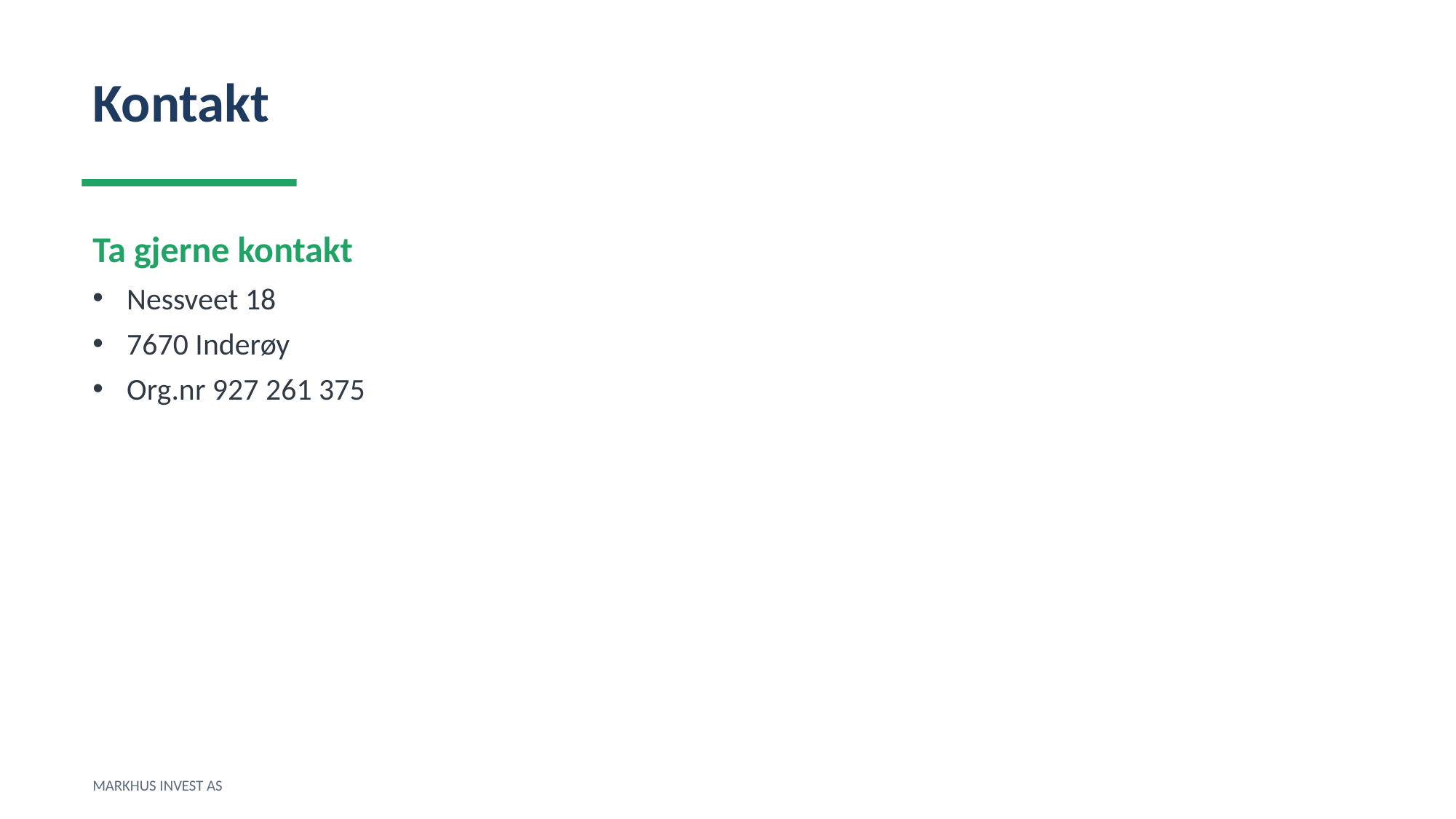

Kontakt

Ta gjerne kontakt
Nessveet 18
7670 Inderøy
Org.nr 927 261 375
MARKHUS INVEST AS